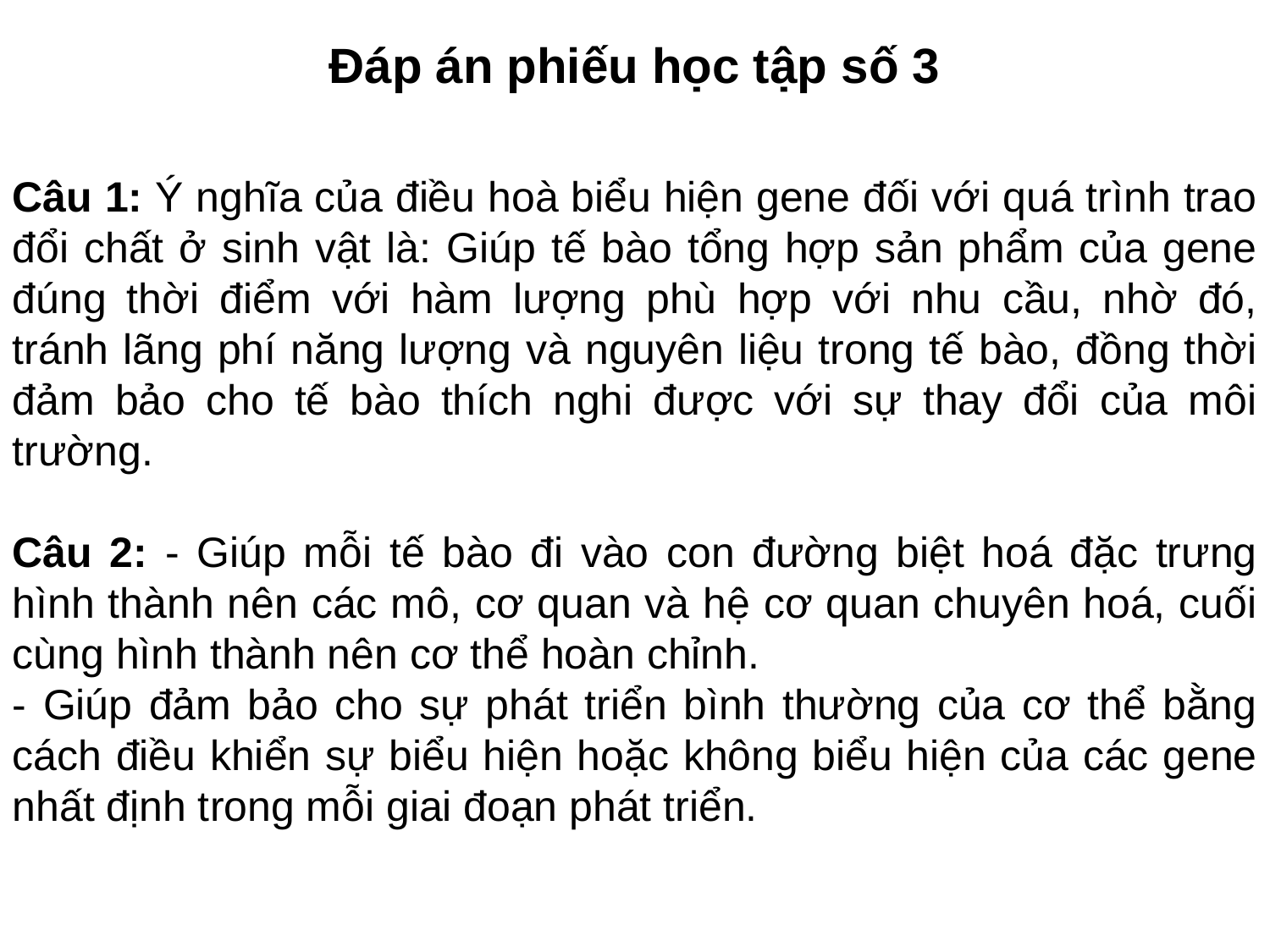

Đáp án phiếu học tập số 3
Câu 1: Ý nghĩa của điều hoà biểu hiện gene đối với quá trình trao đổi chất ở sinh vật là: Giúp tế bào tổng hợp sản phẩm của gene đúng thời điểm với hàm lượng phù hợp với nhu cầu, nhờ đó, tránh lãng phí năng lượng và nguyên liệu trong tế bào, đồng thời đảm bảo cho tế bào thích nghi được với sự thay đổi của môi trường.

Câu 2: - Giúp mỗi tế bào đi vào con đường biệt hoá đặc trưng hình thành nên các mô, cơ quan và hệ cơ quan chuyên hoá, cuối cùng hình thành nên cơ thể hoàn chỉnh.
- Giúp đảm bảo cho sự phát triển bình thường của cơ thể bằng cách điều khiển sự biểu hiện hoặc không biểu hiện của các gene nhất định trong mỗi giai đoạn phát triển.